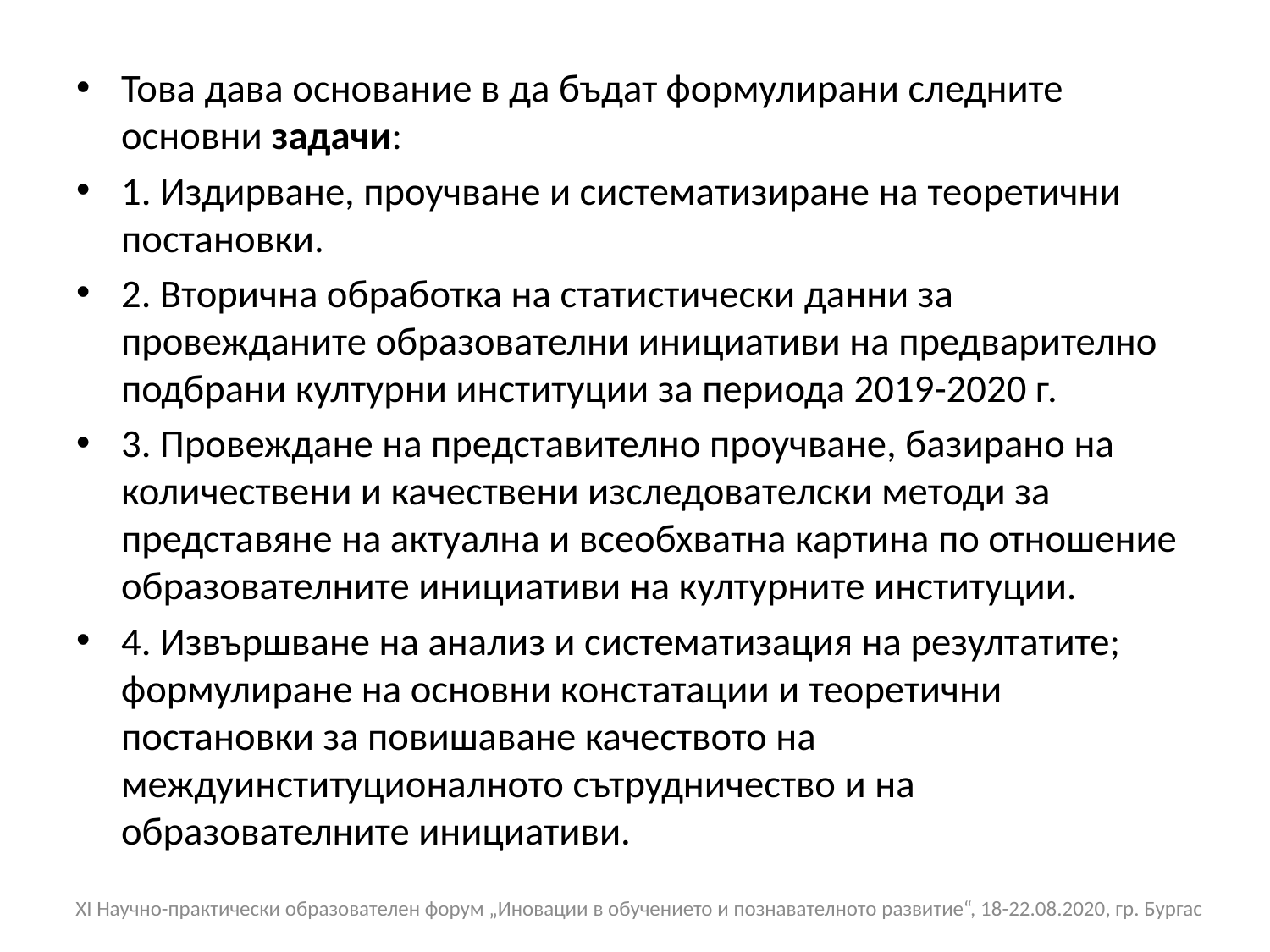

Това дава основание в да бъдат формулирани следните основни задачи:
1. Издирване, проучване и систематизиране на теоретични постановки.
2. Вторична обработка на статистически данни за провежданите образователни инициативи на предварително подбрани културни институции за периода 2019-2020 г.
3. Провеждане на представително проучване, базирано на количествени и качествени изследователски методи за представяне на актуална и всеобхватна картина по отношение образователните инициативи на културните институции.
4. Извършване на анализ и систематизация на резултатите; формулиране на основни констатации и теоретични постановки за повишаване качеството на междуинституционалното сътрудничество и на образователните инициативи.

XI Научно-практически образователен форум „Иновации в обучението и познавателното развитие“, 18-22.08.2020, гр. Бургас